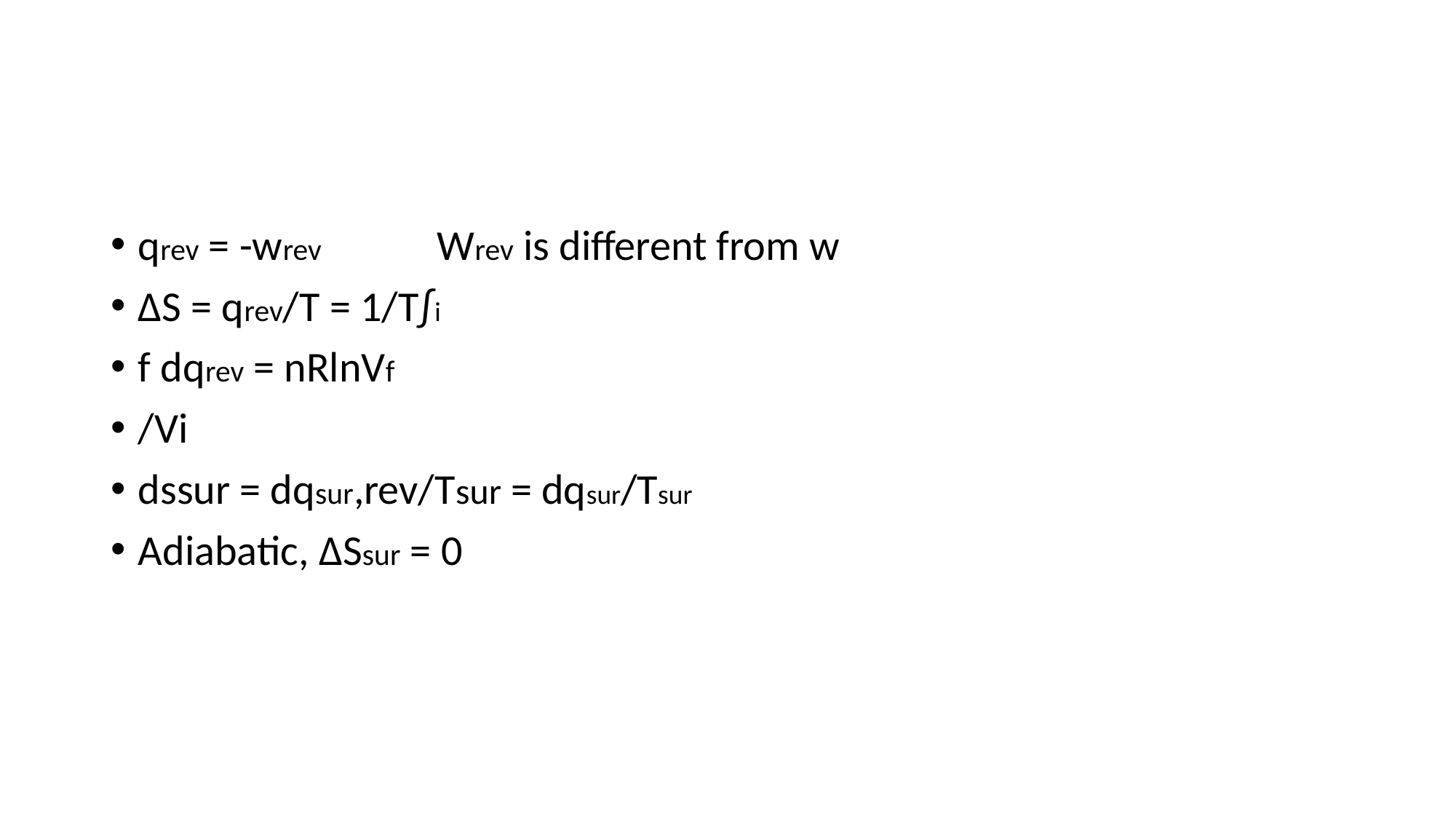

#
qrev = -wrev            Wrev is different from w
ΔS = qrev/T = 1/T∫i
f dqrev = nRlnVf
/Vi
dssur = dqsur,rev/Tsur = dqsur/Tsur
Adiabatic, ΔSsur = 0